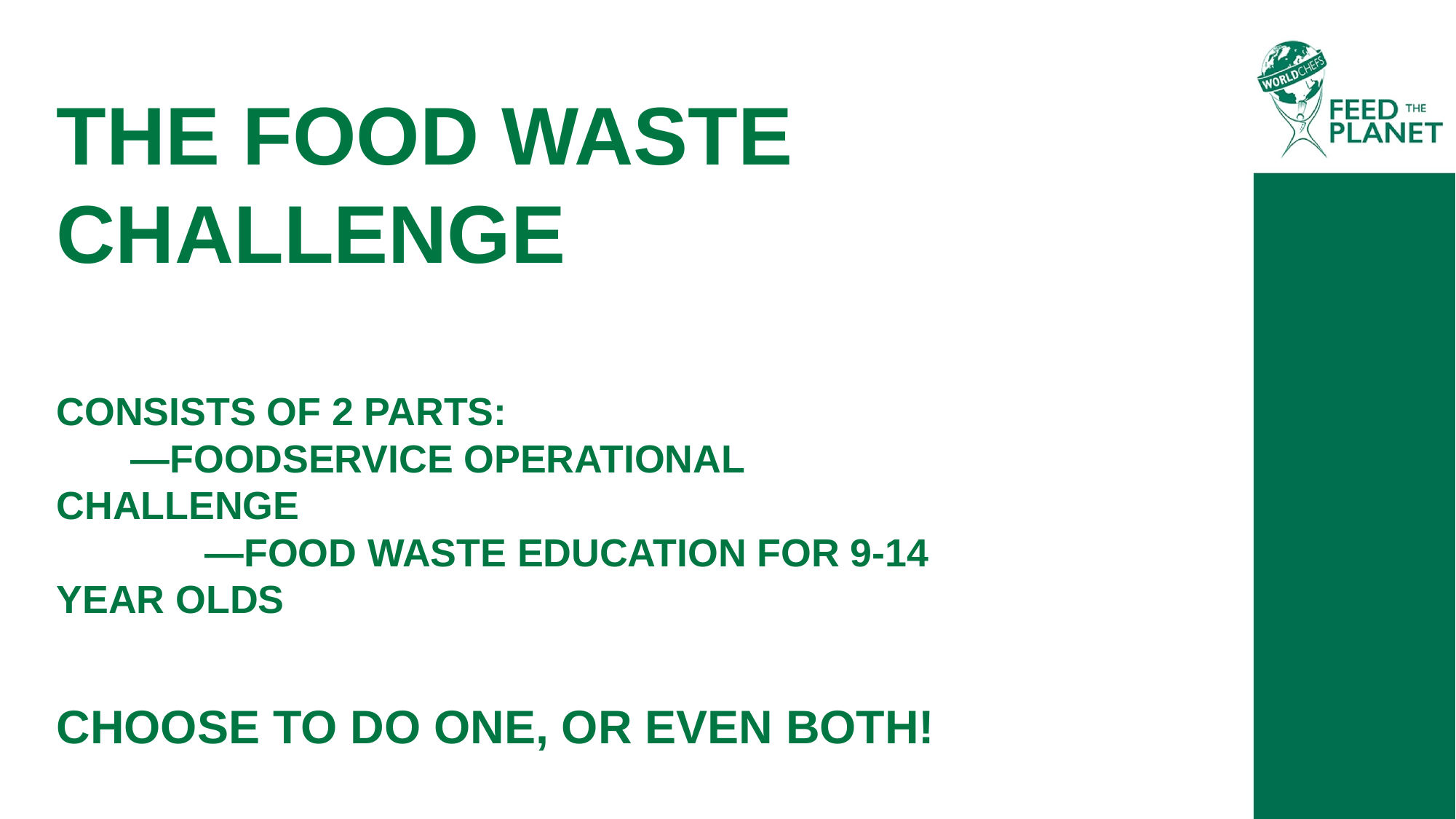

# THE FOOD WASTE CHALLENGE
Consists of 2 parts:
		—foodservice operational 			   	   	        challenge
        	—food waste education for 9-14 	        	       year olds

Choose to do one, or even both!